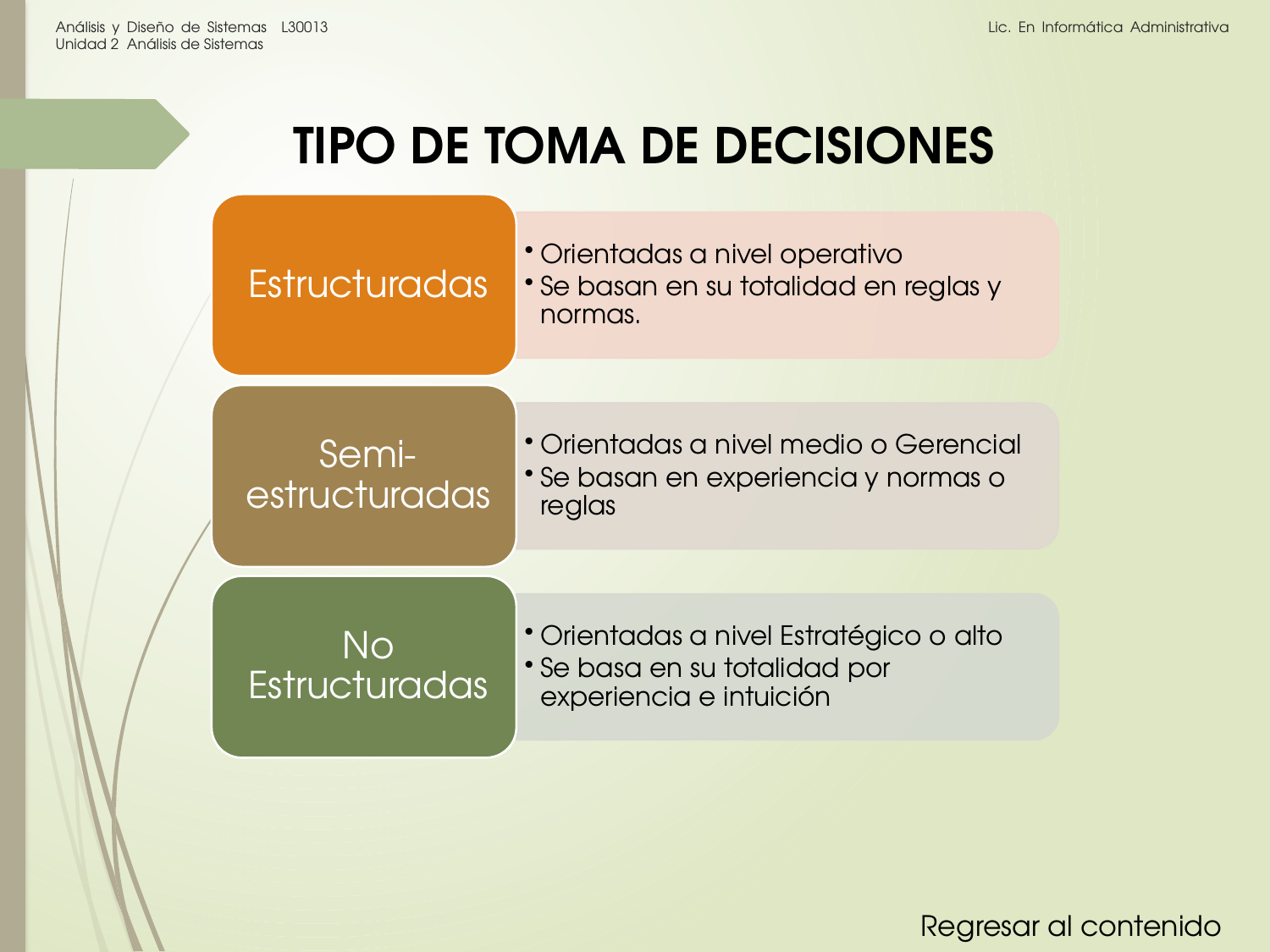

# Análisis y Diseño de Sistemas  L30013                                                                                                Lic. En Informática Administrativa Unidad 2  Análisis de Sistemas
TIPO DE TOMA DE DECISIONES
Orientadas a nivel operativo
Se basan en su totalidad en reglas y normas.
Estructuradas
Orientadas a nivel medio o Gerencial
Se basan en experiencia y normas o reglas
Semi-estructuradas
Orientadas a nivel Estratégico o alto
Se basa en su totalidad por experiencia e intuición
No Estructuradas
Regresar al contenido